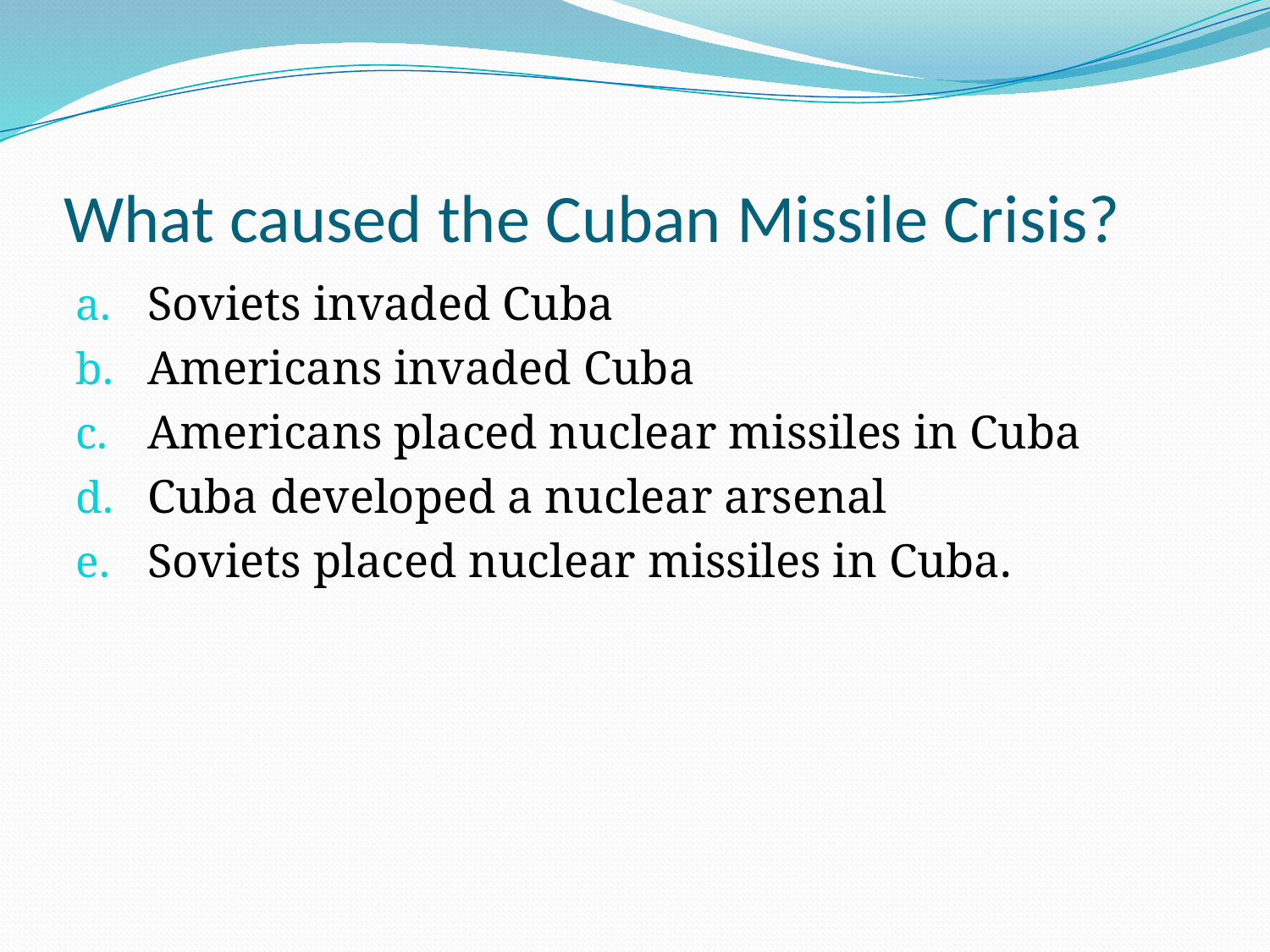

# What caused the Cuban Missile Crisis?
Soviets invaded Cuba
Americans invaded Cuba
Americans placed nuclear missiles in Cuba
Cuba developed a nuclear arsenal
Soviets placed nuclear missiles in Cuba.